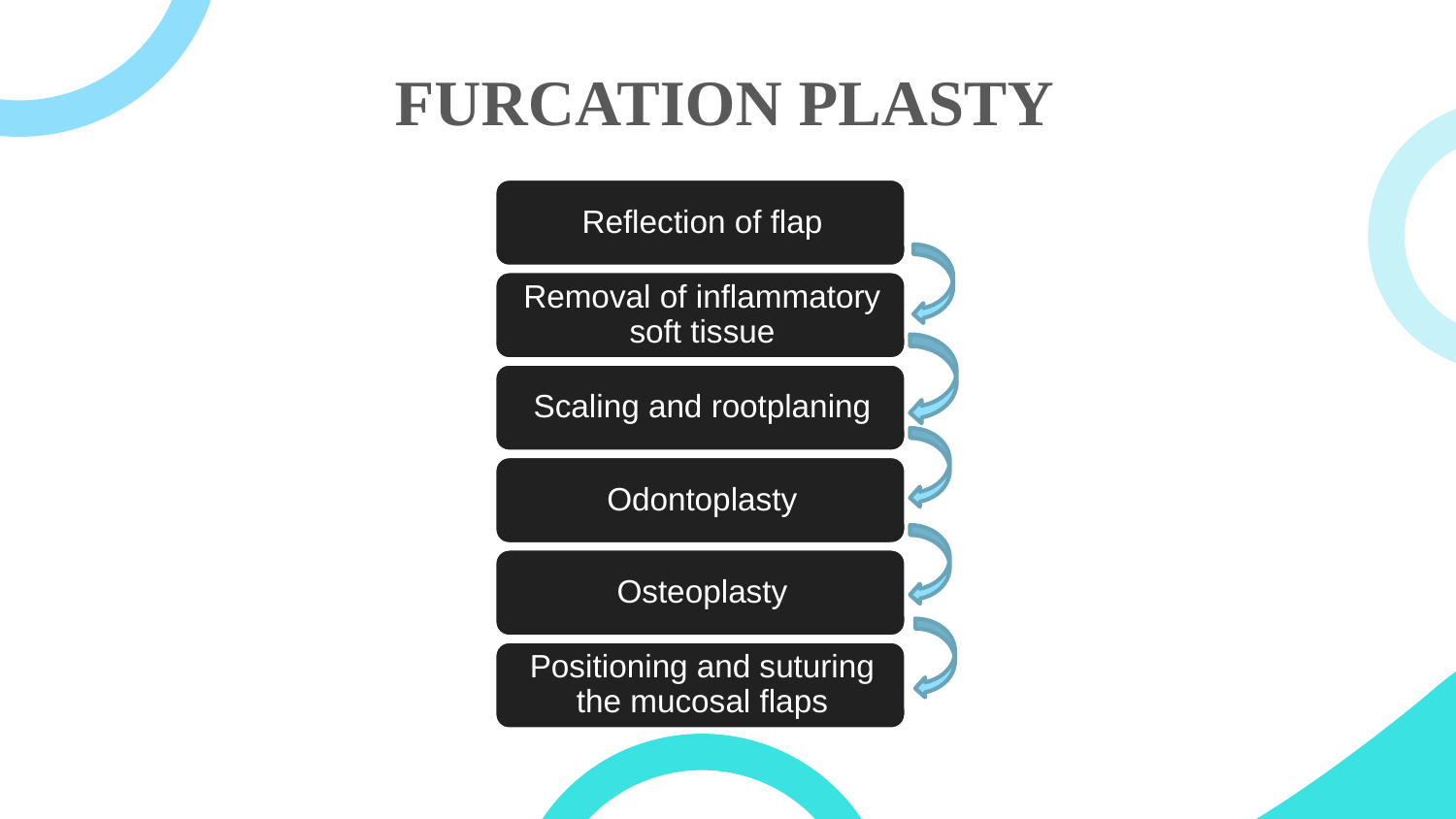

# FURCATION PLASTY
Reflection of flap
Removal of inflammatory soft tissue
Scaling and rootplaning
Odontoplasty
Osteoplasty
Positioning and suturing the mucosal flaps